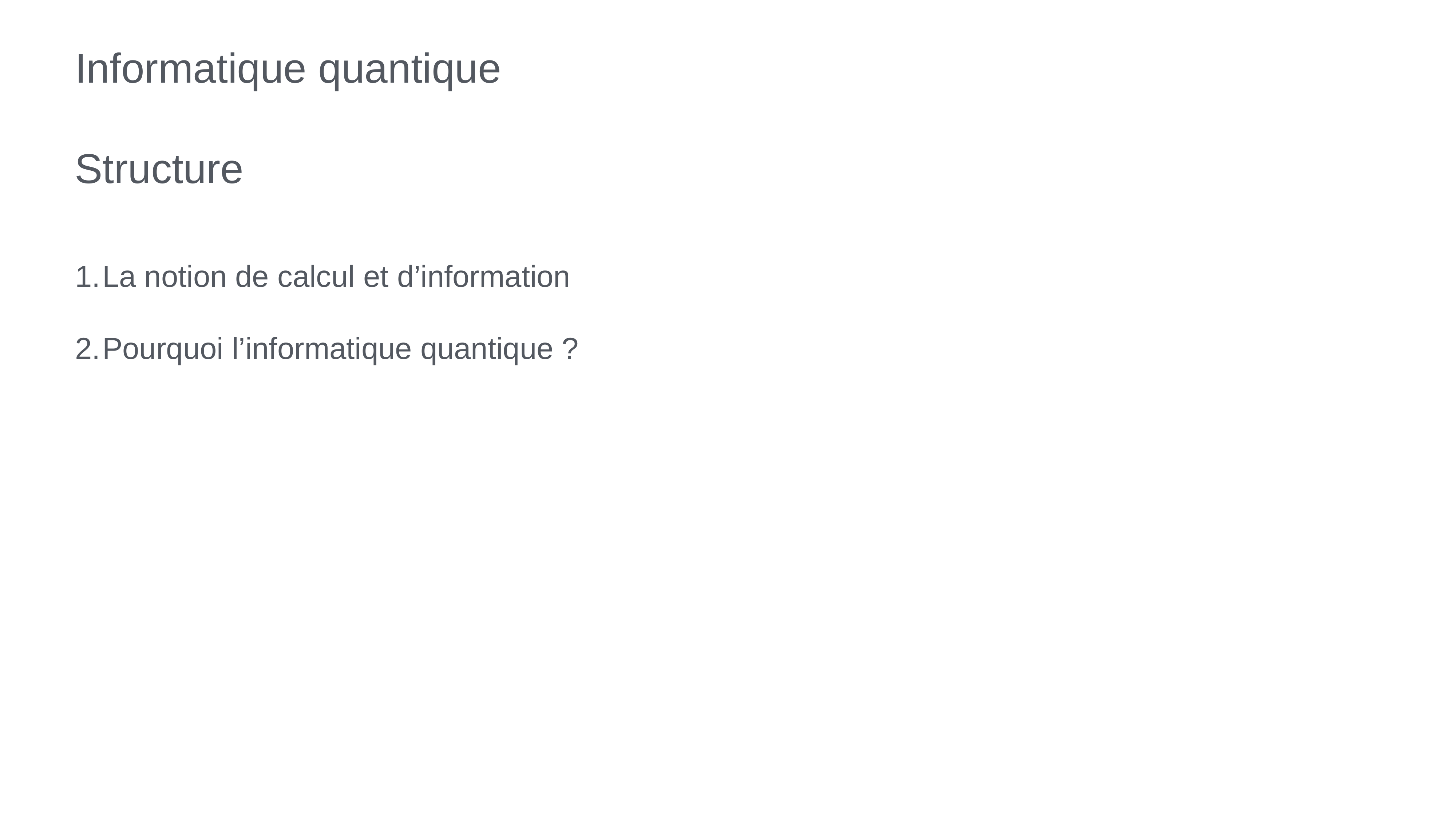

# Informatique quantique
Structure
La notion de calcul et d’information
Pourquoi l’informatique quantique ?